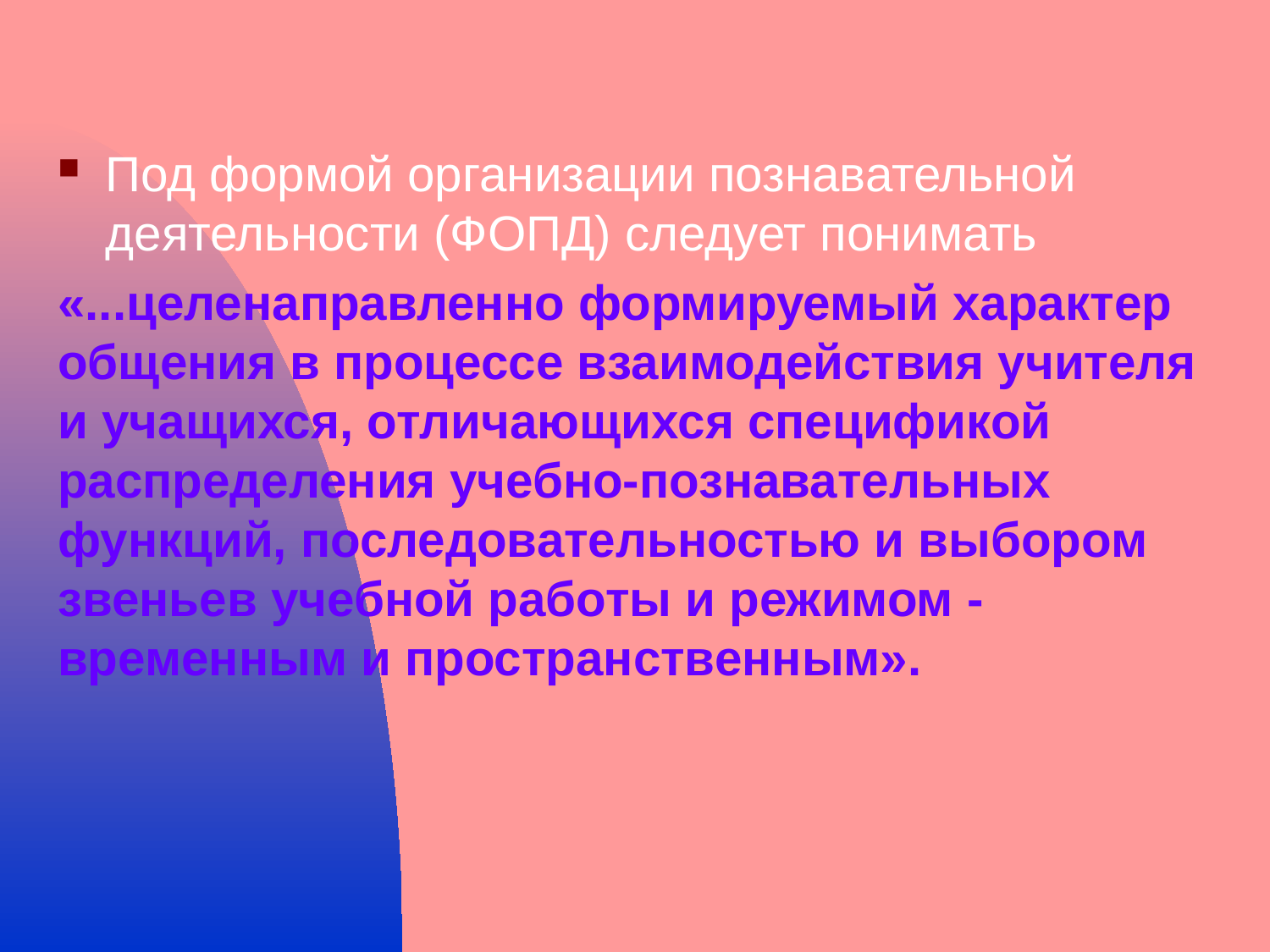

Под формой организации познавательной деятельности (ФОПД) следует понимать
«...целенаправленно формируемый характер общения в процессе взаимодействия учителя и учащихся, отличающихся спецификой распределения учебно-познавательных функций, последовательностью и выбором звеньев учебной работы и режимом - временным и пространственным».